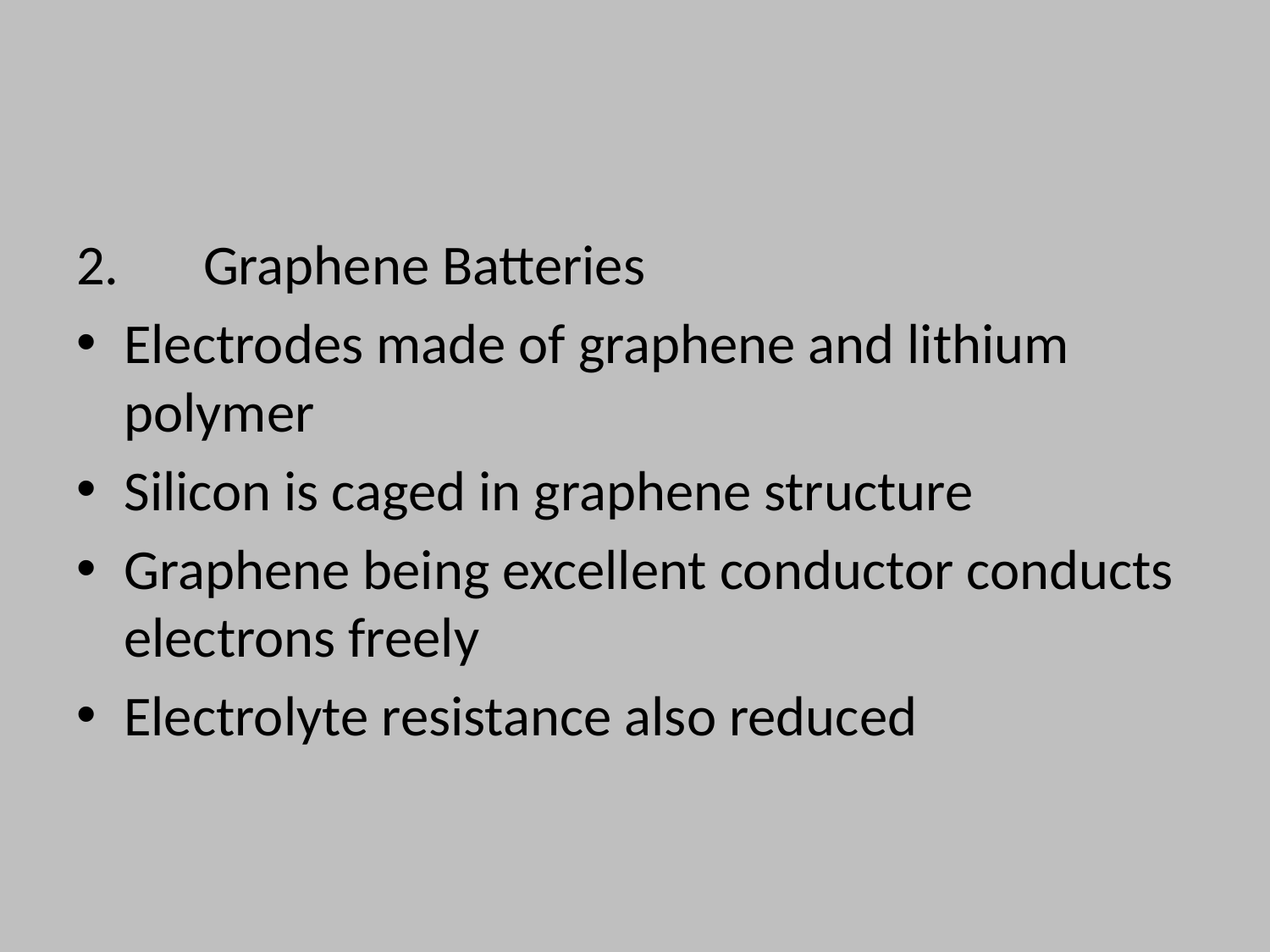

#
2.	Graphene Batteries
Electrodes made of graphene and lithium polymer
Silicon is caged in graphene structure
Graphene being excellent conductor conducts electrons freely
Electrolyte resistance also reduced